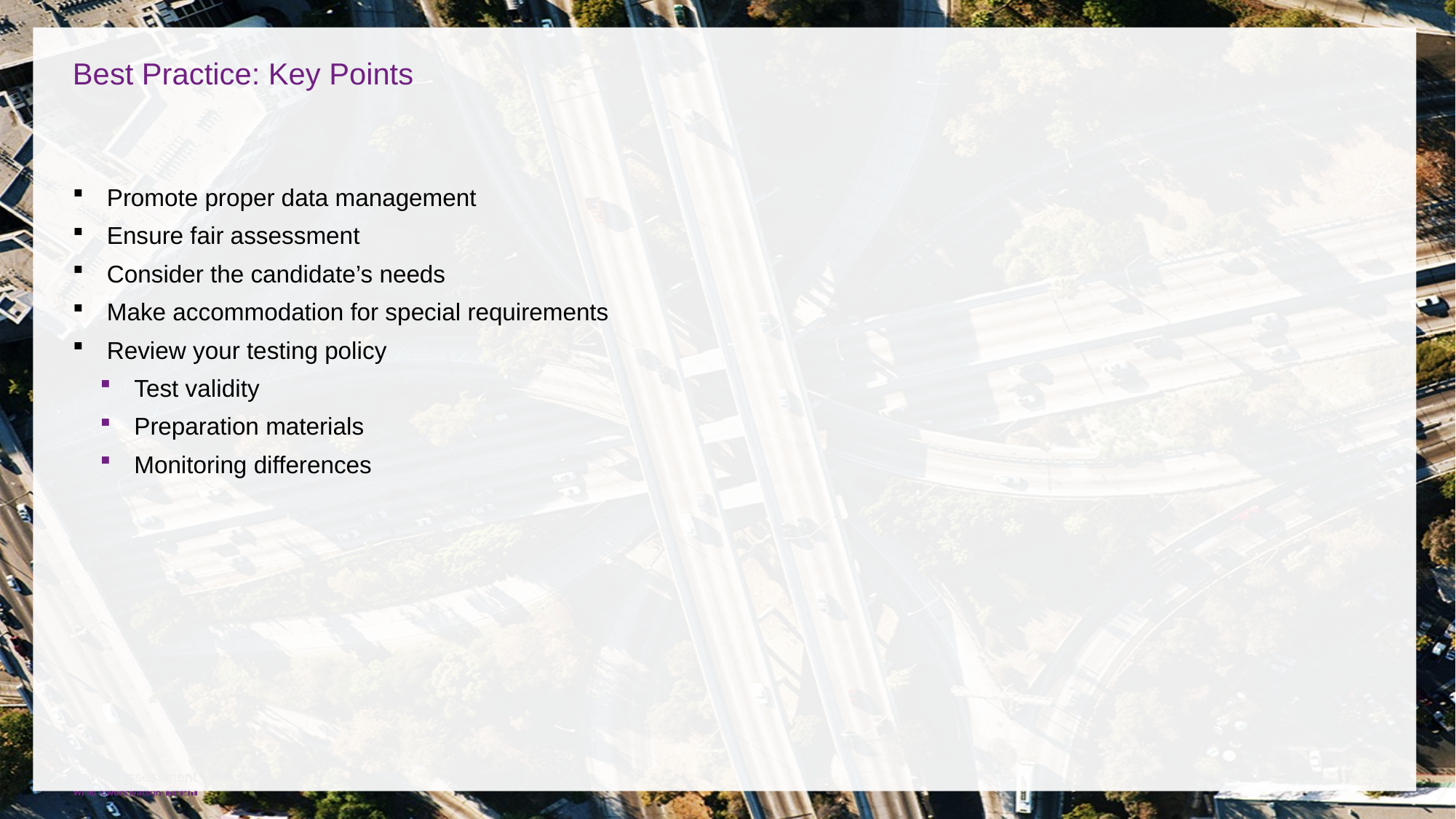

# Best Practice: Key Points

Promote proper data management
Ensure fair assessment
Consider the candidate’s needs
Make accommodation for special requirements
Review your testing policy
Test validity
Preparation materials
Monitoring differences

70